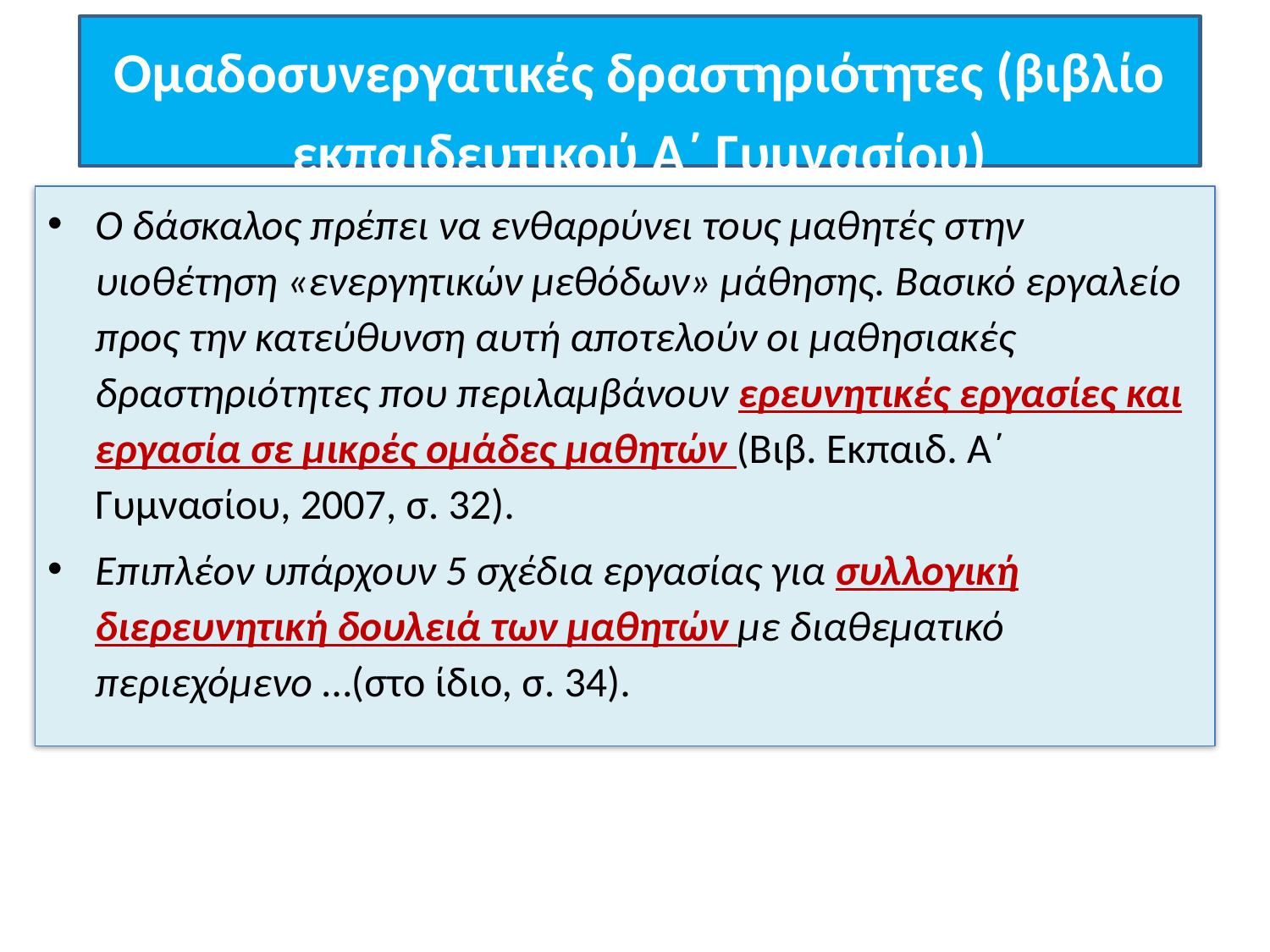

Ομαδοσυνεργατικές δραστηριότητες (βιβλίο εκπαιδευτικού Α΄ Γυμνασίου)
Ο δάσκαλος πρέπει να ενθαρρύνει τους μαθητές στην υιοθέτηση «ενεργητικών μεθόδων» μάθησης. Βασικό εργαλείο προς την κατεύθυνση αυτή αποτελούν οι μαθησιακές δραστηριότητες που περιλαμβάνουν ερευνητικές εργασίες και εργασία σε μικρές ομάδες μαθητών (Βιβ. Εκπαιδ. Α΄ Γυμνασίου, 2007, σ. 32).
Επιπλέον υπάρχουν 5 σχέδια εργασίας για συλλογική διερευνητική δουλειά των μαθητών με διαθεματικό περιεχόμενο …(στο ίδιο, σ. 34).